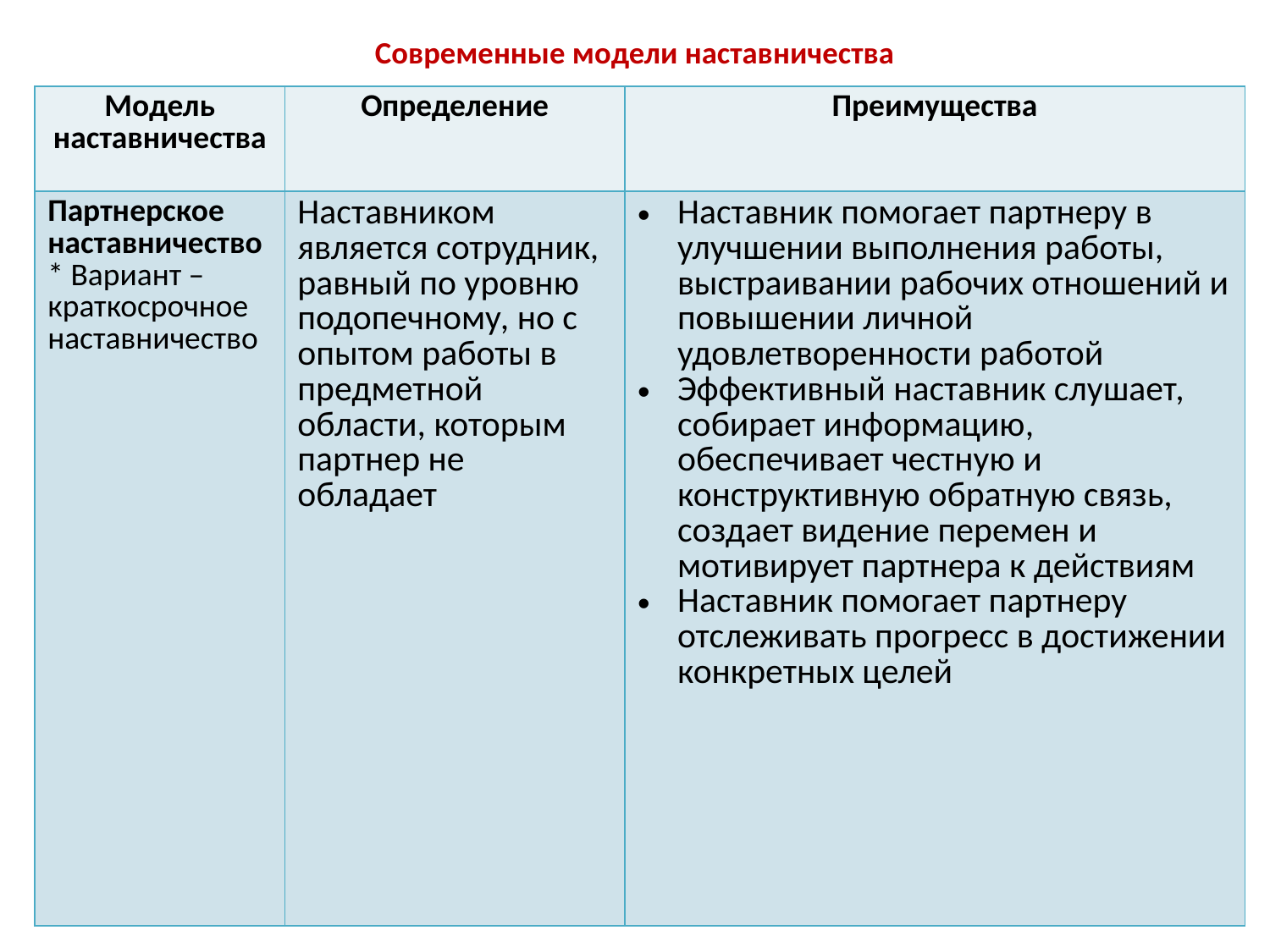

# Современные модели наставничества
| Модель наставничества | Определение | Преимущества |
| --- | --- | --- |
| Партнерское наставничество \* Вариант –краткосрочное наставничество | Наставником является сотрудник, равный по уровню подопечному, но с опытом работы в предметной области, которым партнер не обладает | Наставник помогает партнеру в улучшении выполнения работы, выстраивании рабочих отношений и повышении личной удовлетворенности работой Эффективный наставник слушает, собирает информацию, обеспечивает честную и конструктивную обратную связь, создает видение перемен и мотивирует партнера к действиям Наставник помогает партнеру отслеживать прогресс в достижении конкретных целей |